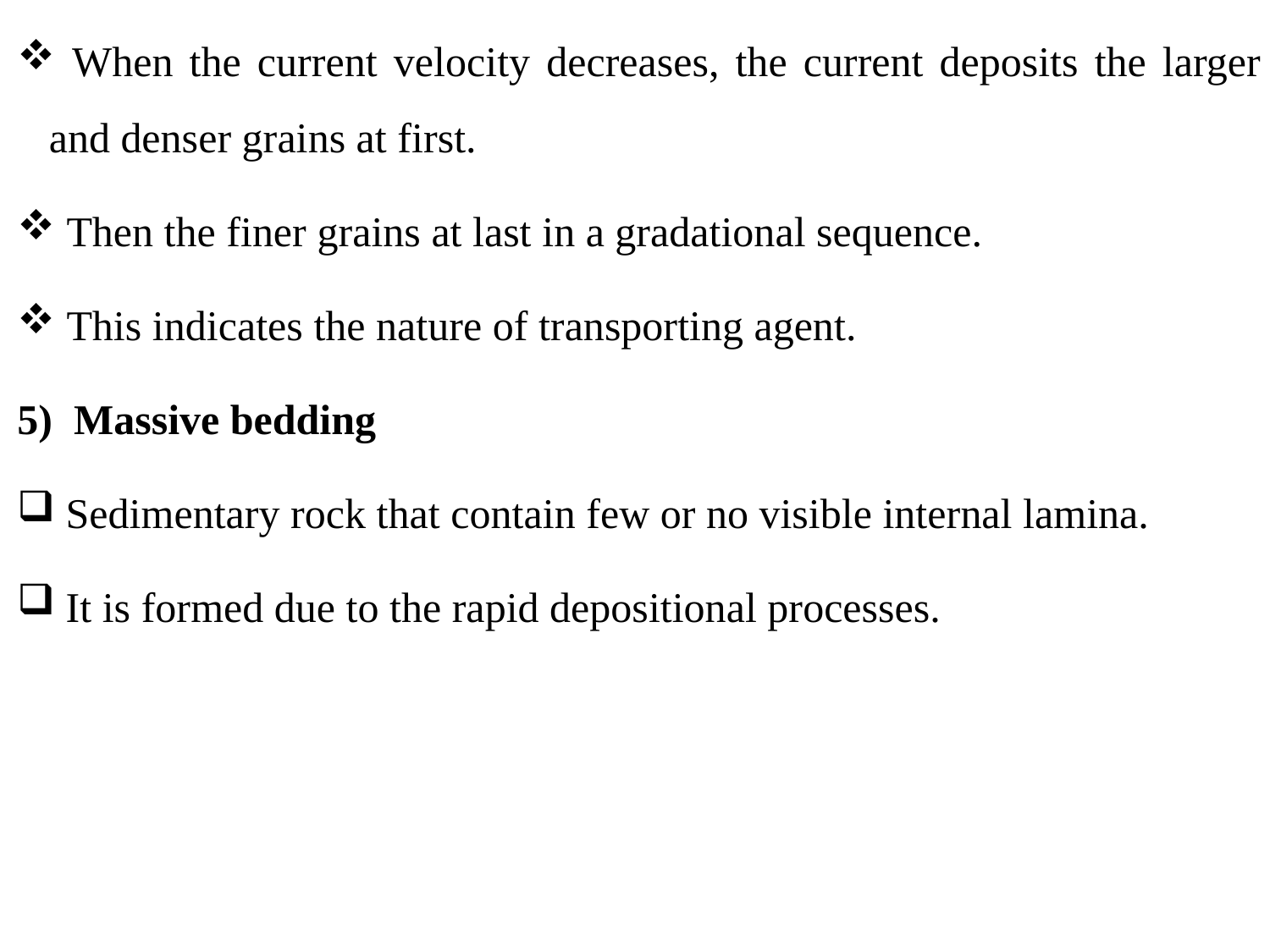

When the current velocity decreases, the current deposits the larger and denser grains at first.
 Then the finer grains at last in a gradational sequence.
 This indicates the nature of transporting agent.
5)  Massive bedding
 Sedimentary rock that contain few or no visible internal lamina.
 It is formed due to the rapid depositional processes.